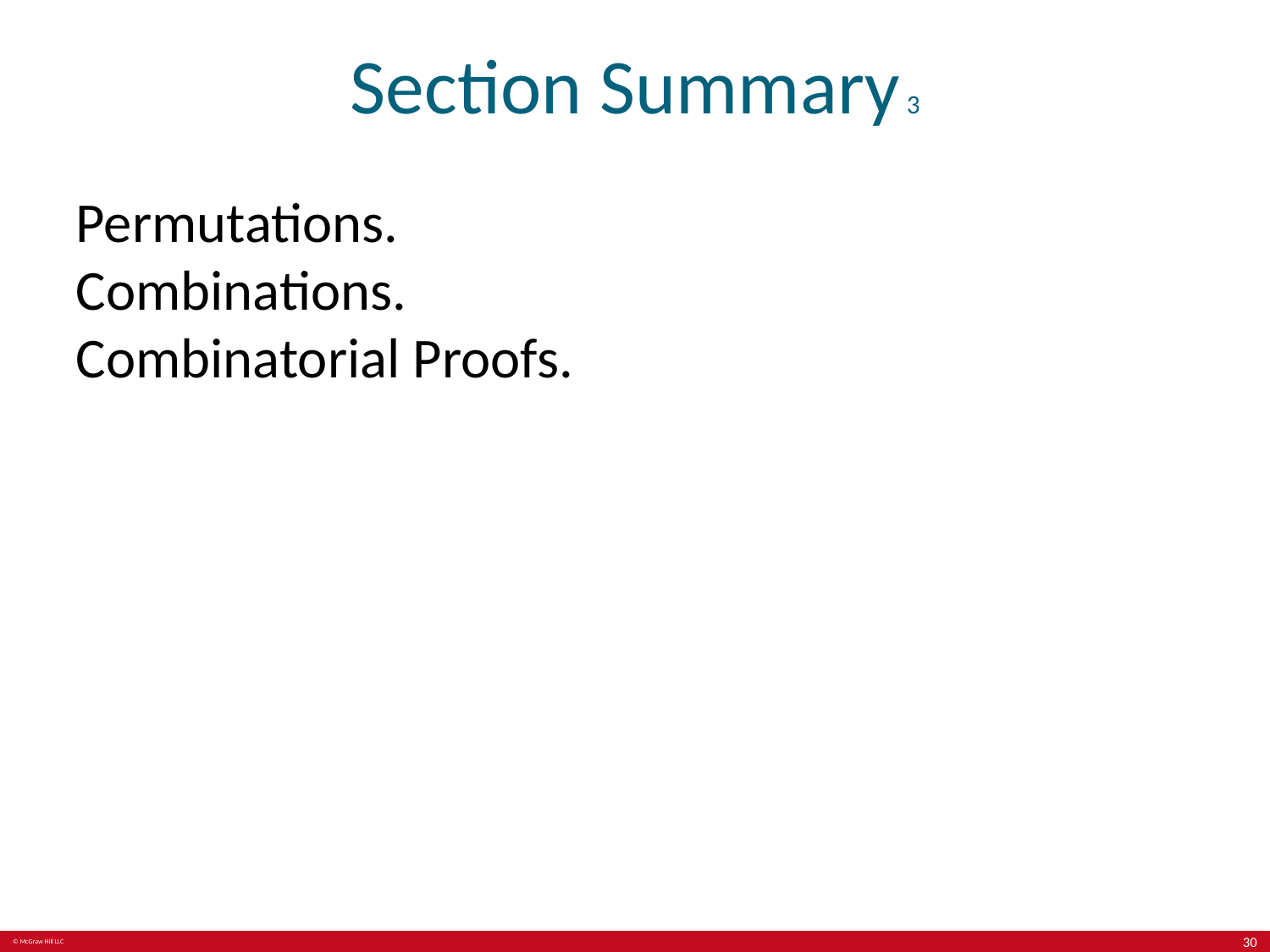

# Section Summary 3
Permutations.
Combinations.
Combinatorial Proofs.
30